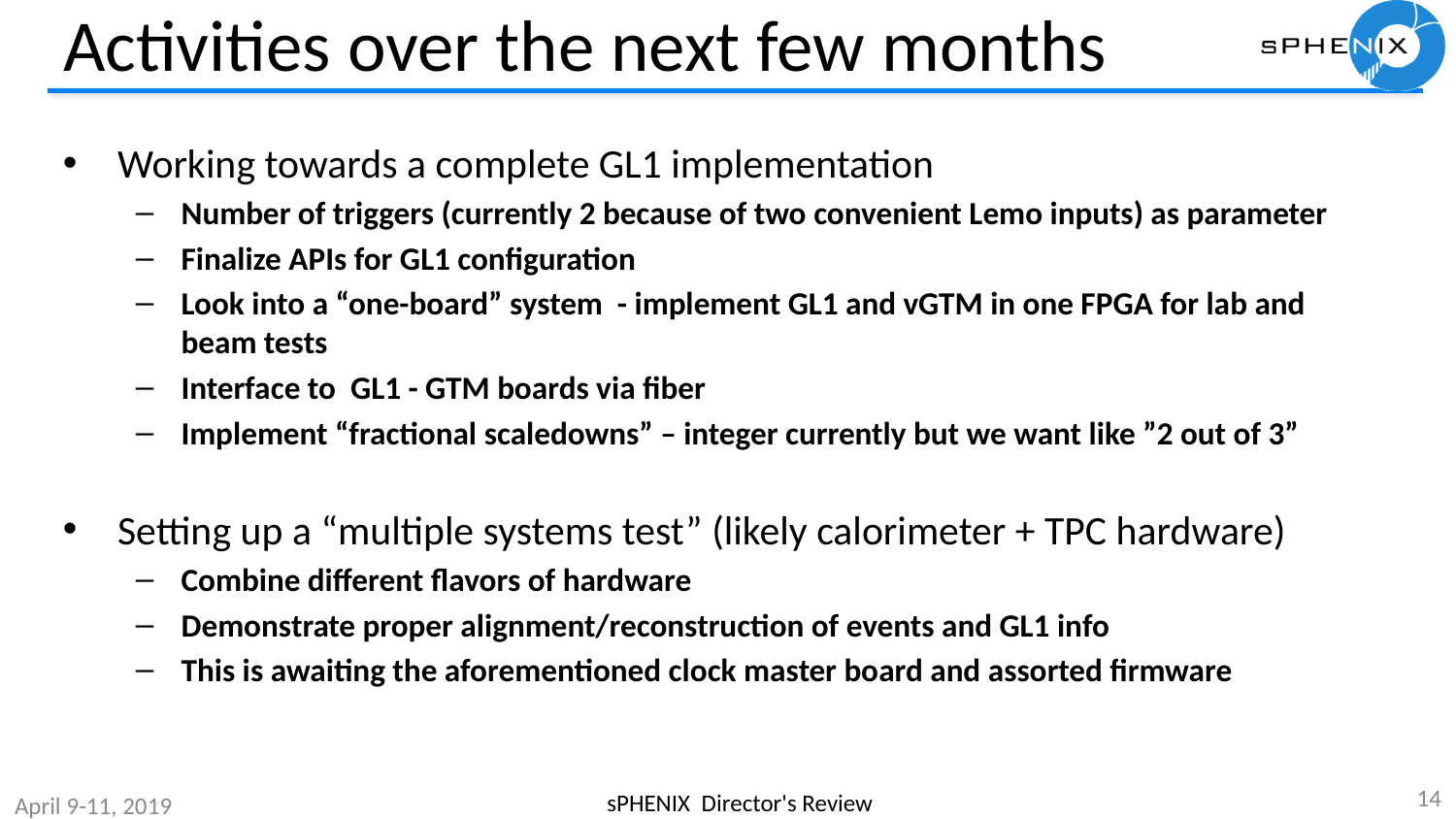

# Activities over the next few months
Working towards a complete GL1 implementation
Number of triggers (currently 2 because of two convenient Lemo inputs) as parameter
Finalize APIs for GL1 configuration
Look into a “one-board” system  - implement GL1 and vGTM in one FPGA for lab and beam tests
Interface to  GL1 - GTM boards via fiber
Implement “fractional scaledowns” – integer currently but we want like ”2 out of 3”

Setting up a “multiple systems test” (likely calorimeter + TPC hardware)
Combine different flavors of hardware
Demonstrate proper alignment/reconstruction of events and GL1 info
This is awaiting the aforementioned clock master board and assorted firmware

14
sPHENIX  Director's Review
April 9-11, 2019